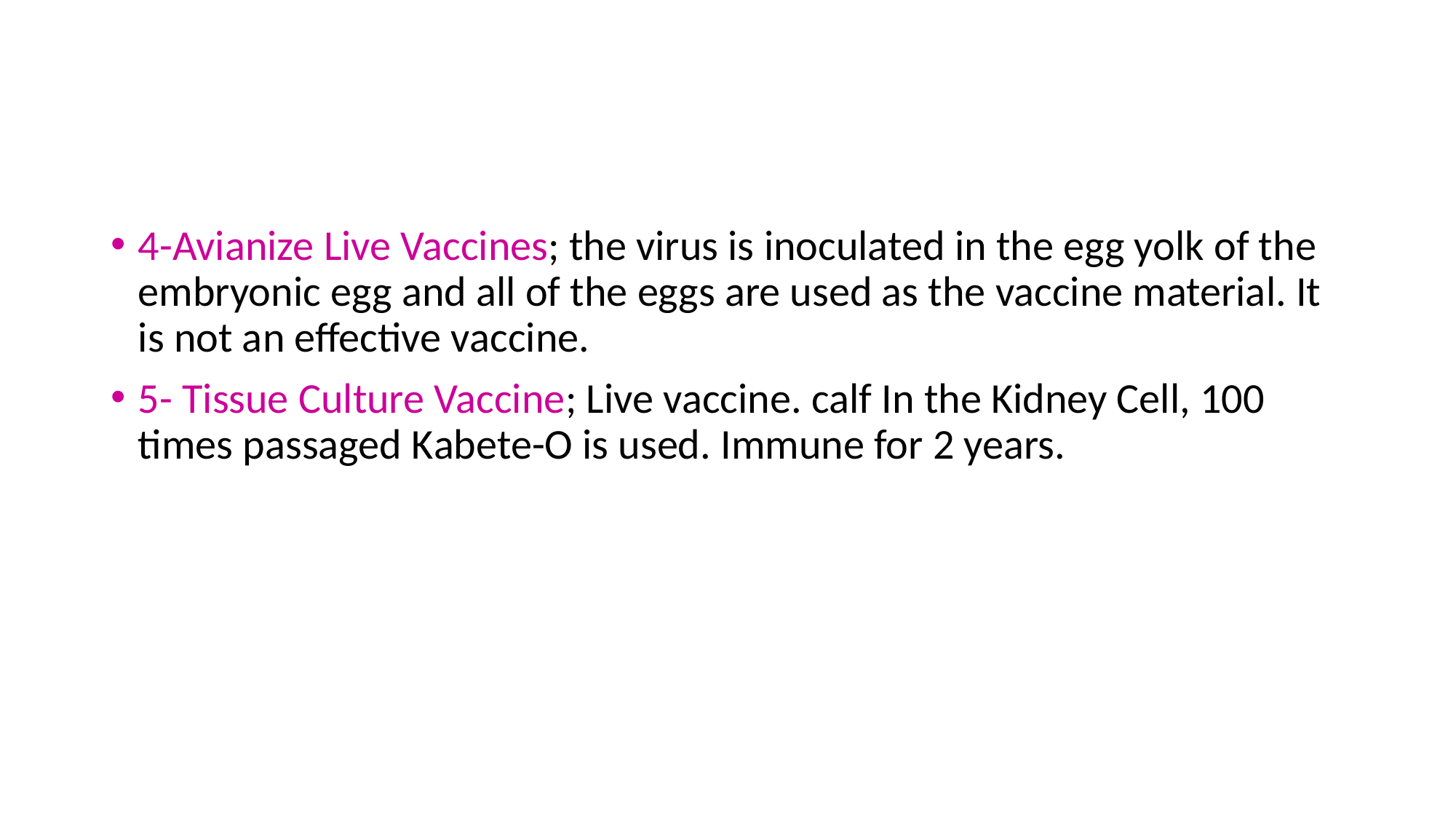

#
4-Avianize Live Vaccines; the virus is inoculated in the egg yolk of the embryonic egg and all of the eggs are used as the vaccine material. It is not an effective vaccine.
5- Tissue Culture Vaccine; Live vaccine. calf In the Kidney Cell, 100 times passaged Kabete-O is used. Immune for 2 years.